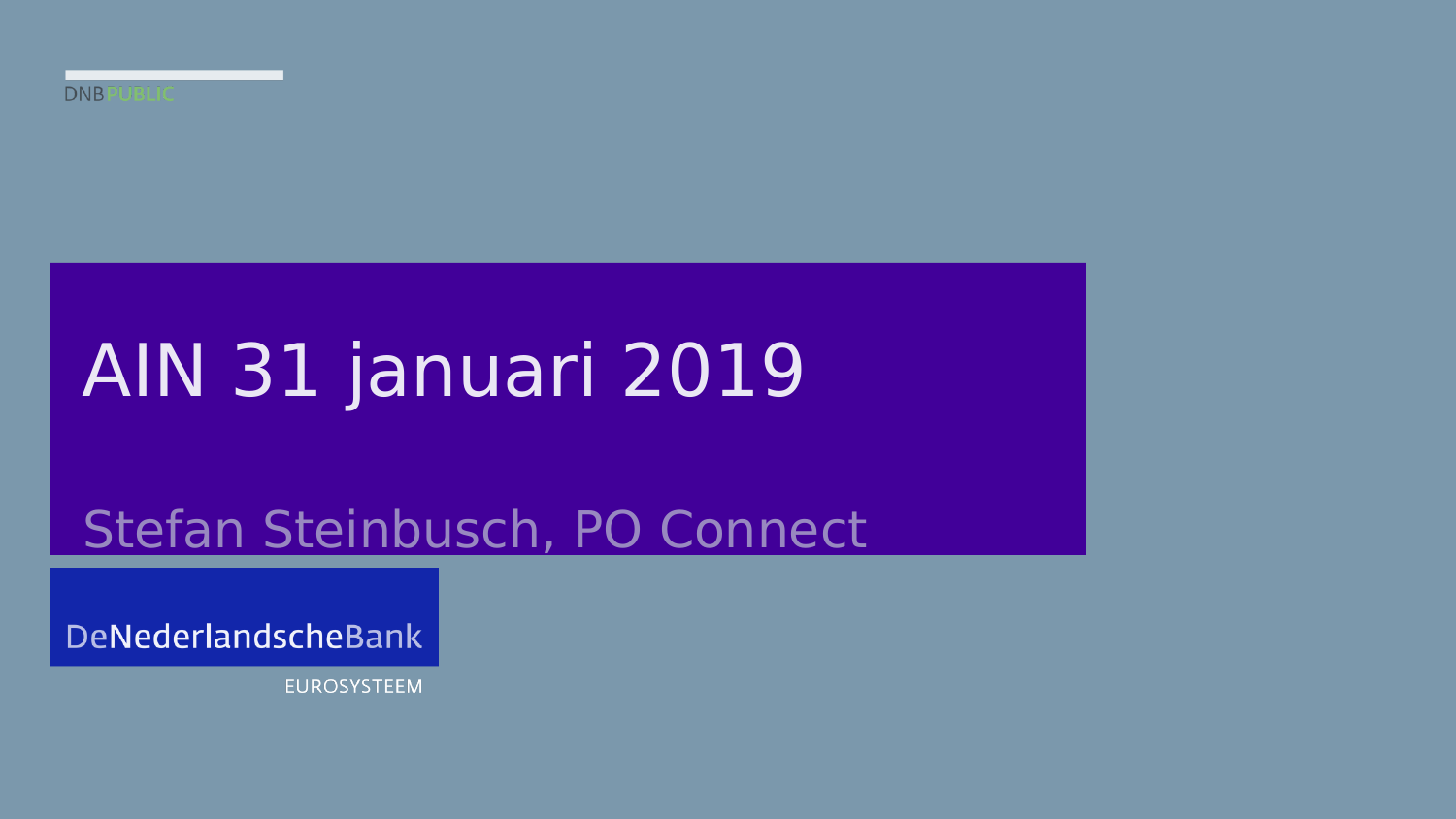

# AIN 31 januari 2019
Stefan Steinbusch, PO Connect